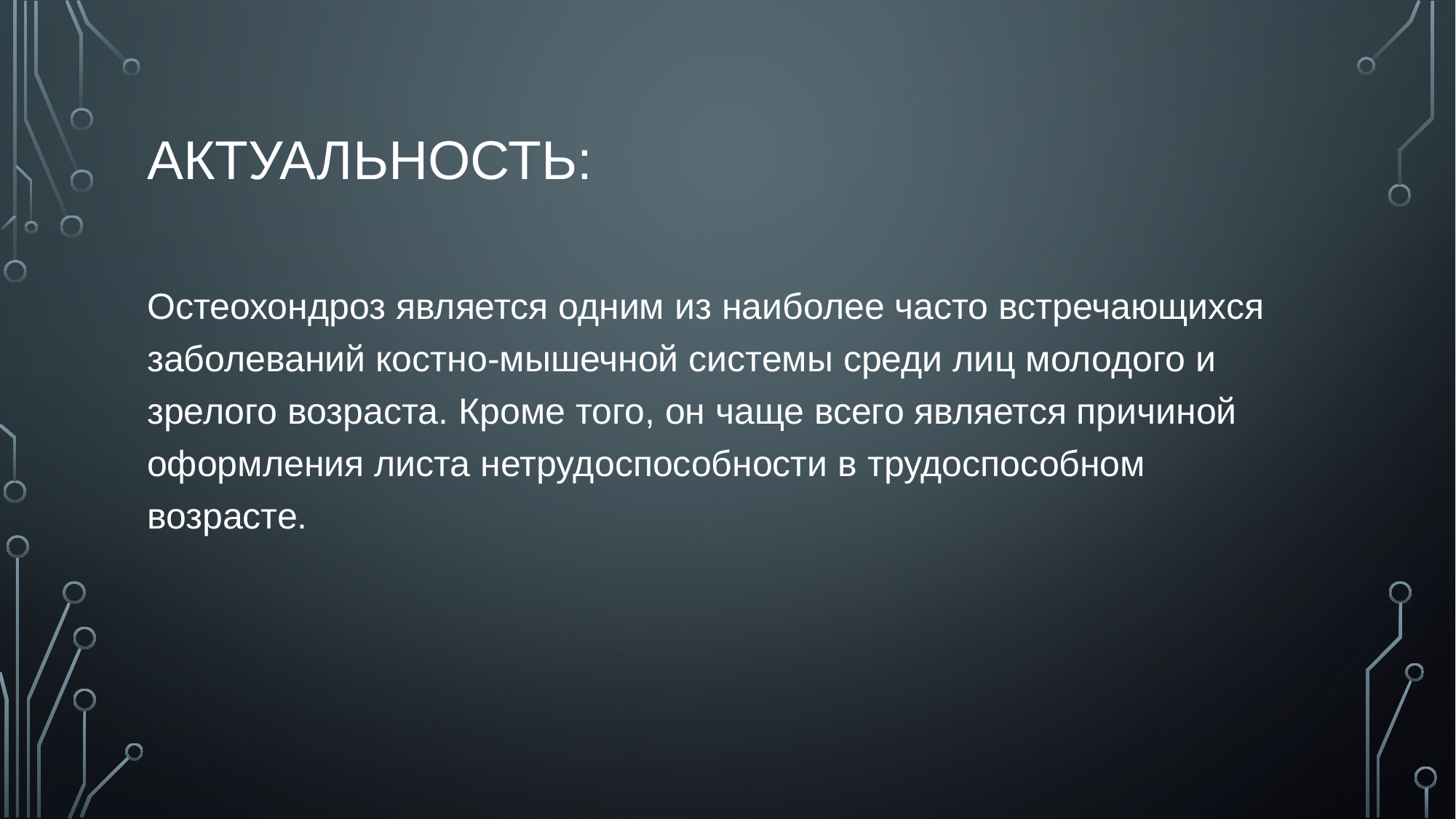

# аКТУАЛЬНОСТЬ:
Остеохондроз является одним из наиболее часто встречающихся заболеваний костно-мышечной системы среди лиц молодого и зрелого возраста. Кроме того, он чаще всего является причиной оформления листа нетрудоспособности в трудоспособном возрасте.